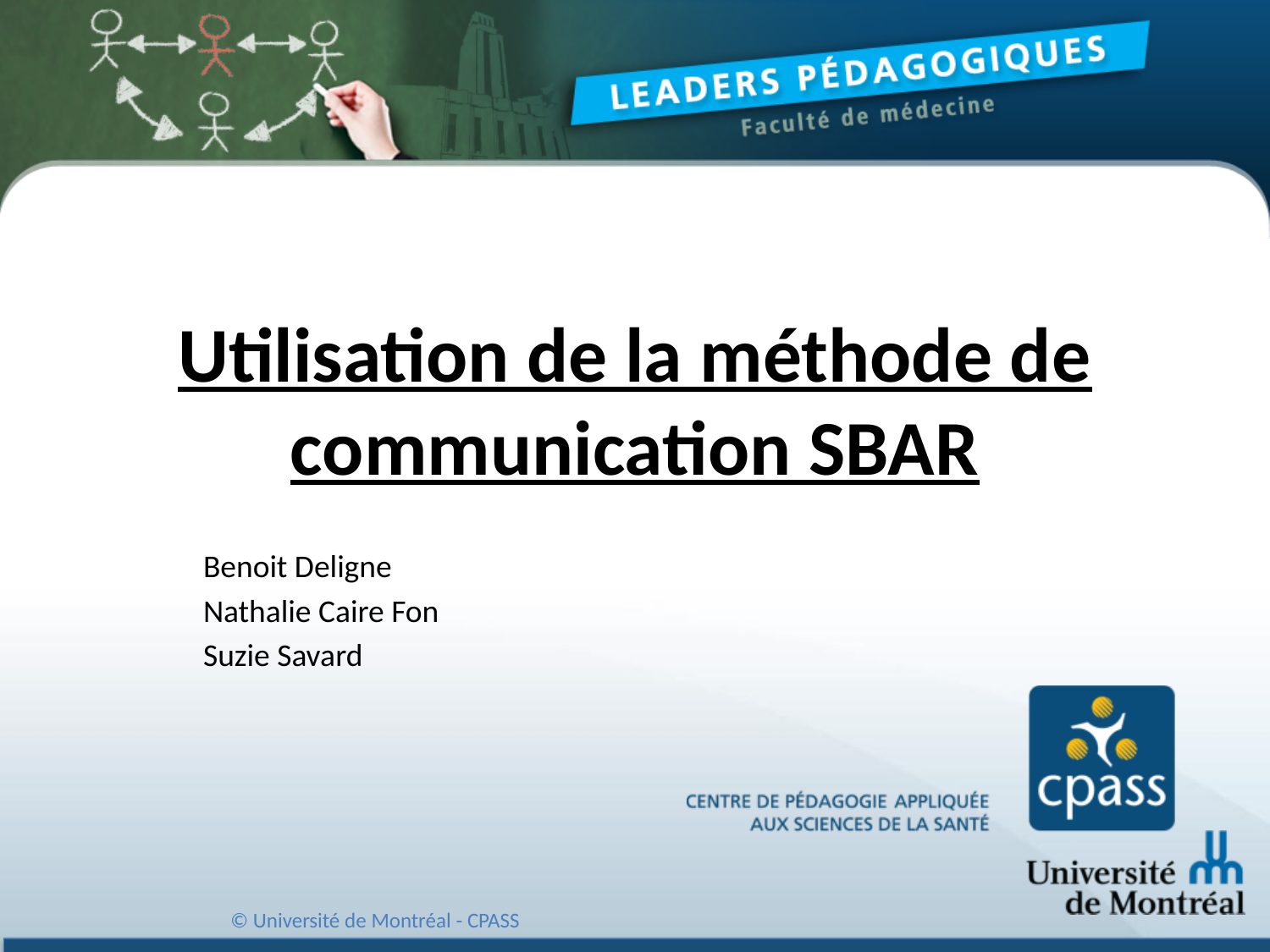

# Utilisation de la méthode de communication SBAR
Benoit Deligne
Nathalie Caire Fon
Suzie Savard